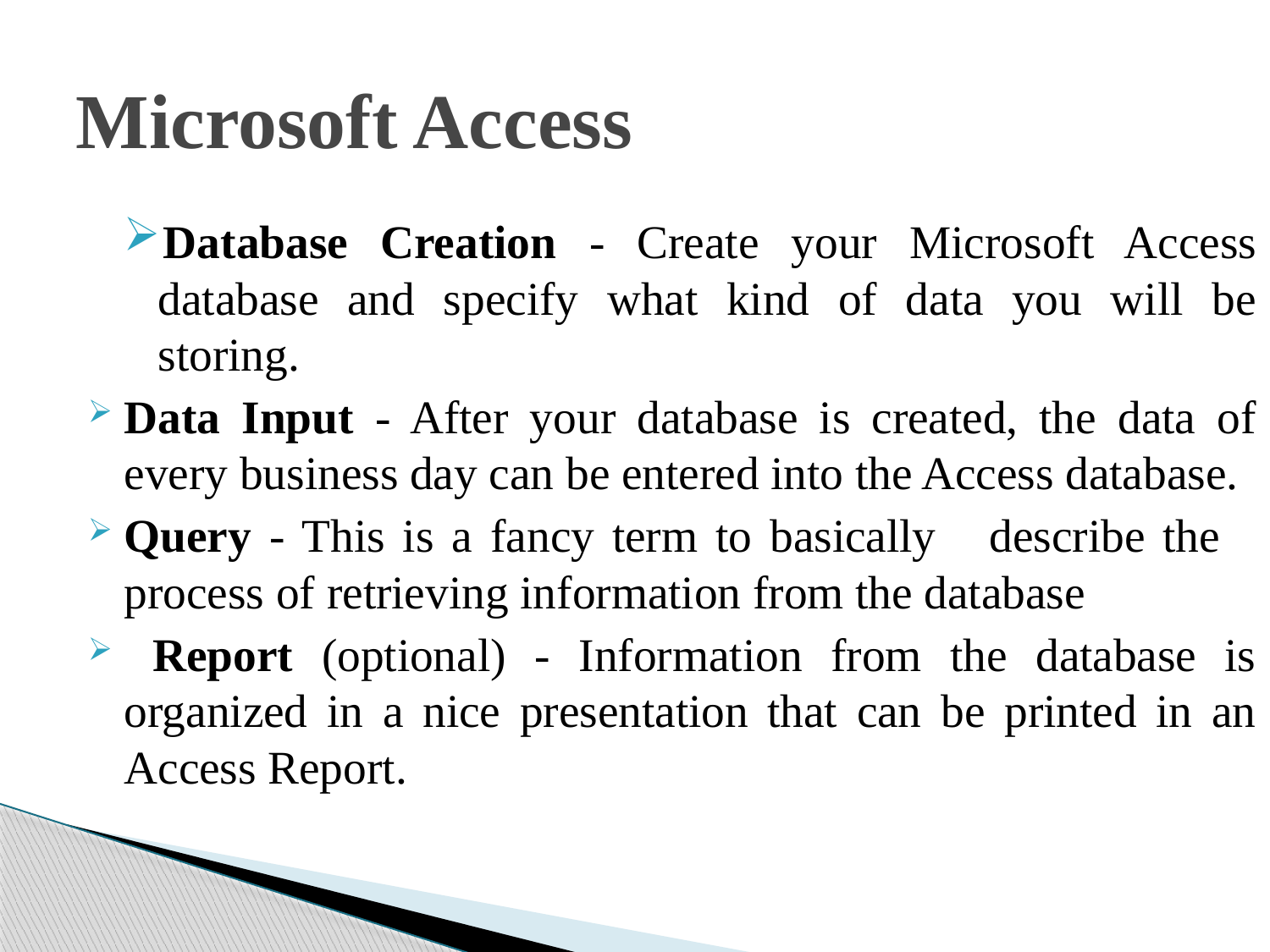

# Microsoft Access
Database Creation - Create your Microsoft Access database and specify what kind of data you will be storing.
Data Input - After your database is created, the data of every business day can be entered into the Access database.
Query - This is a fancy term to basically   describe the   process of retrieving information from the database
 Report (optional) - Information from the database is organized in a nice presentation that can be printed in an Access Report.